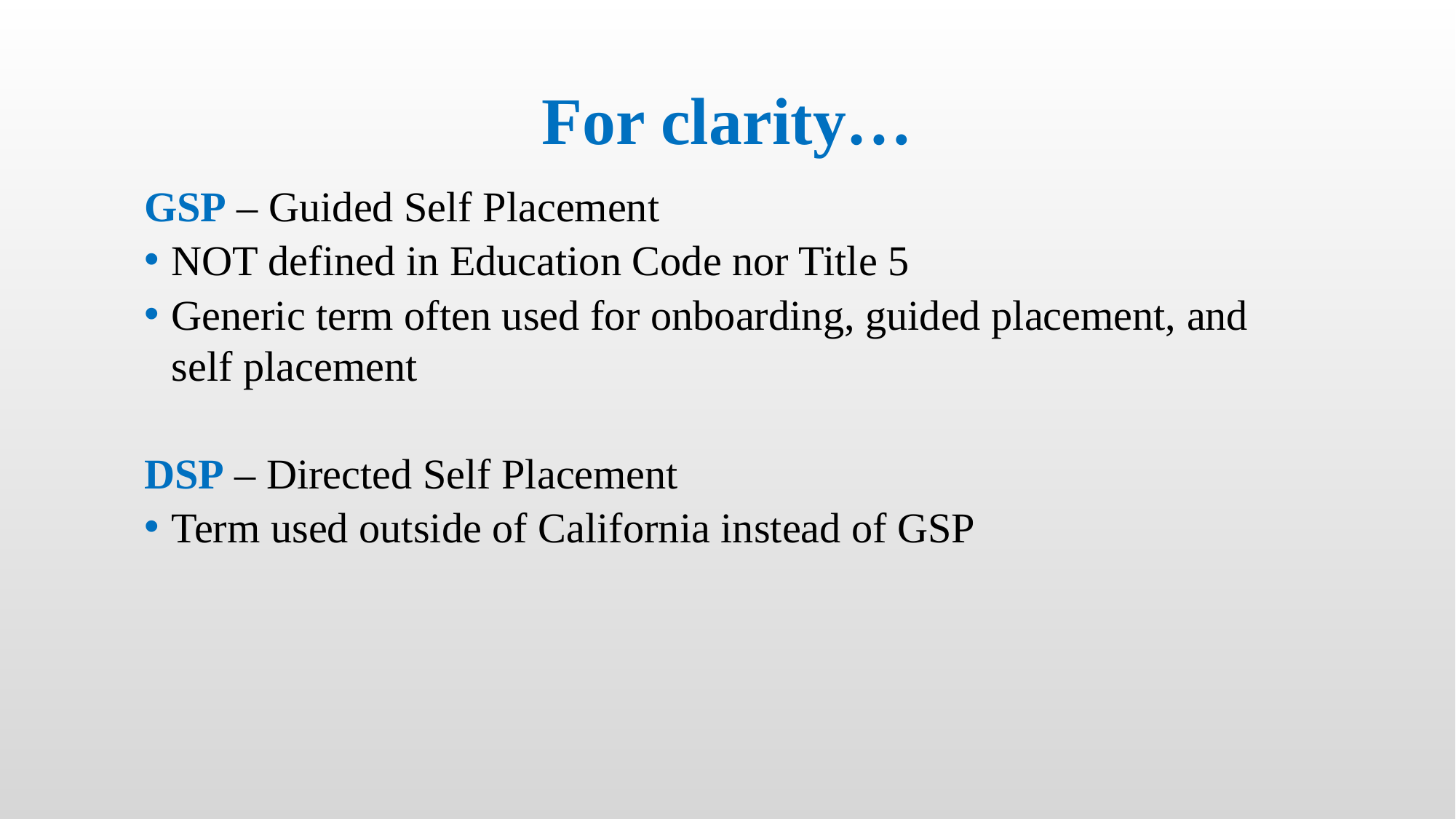

# For clarity…
GSP – Guided Self Placement
NOT defined in Education Code nor Title 5
Generic term often used for onboarding, guided placement, and self placement

DSP – Directed Self Placement
Term used outside of California instead of GSP